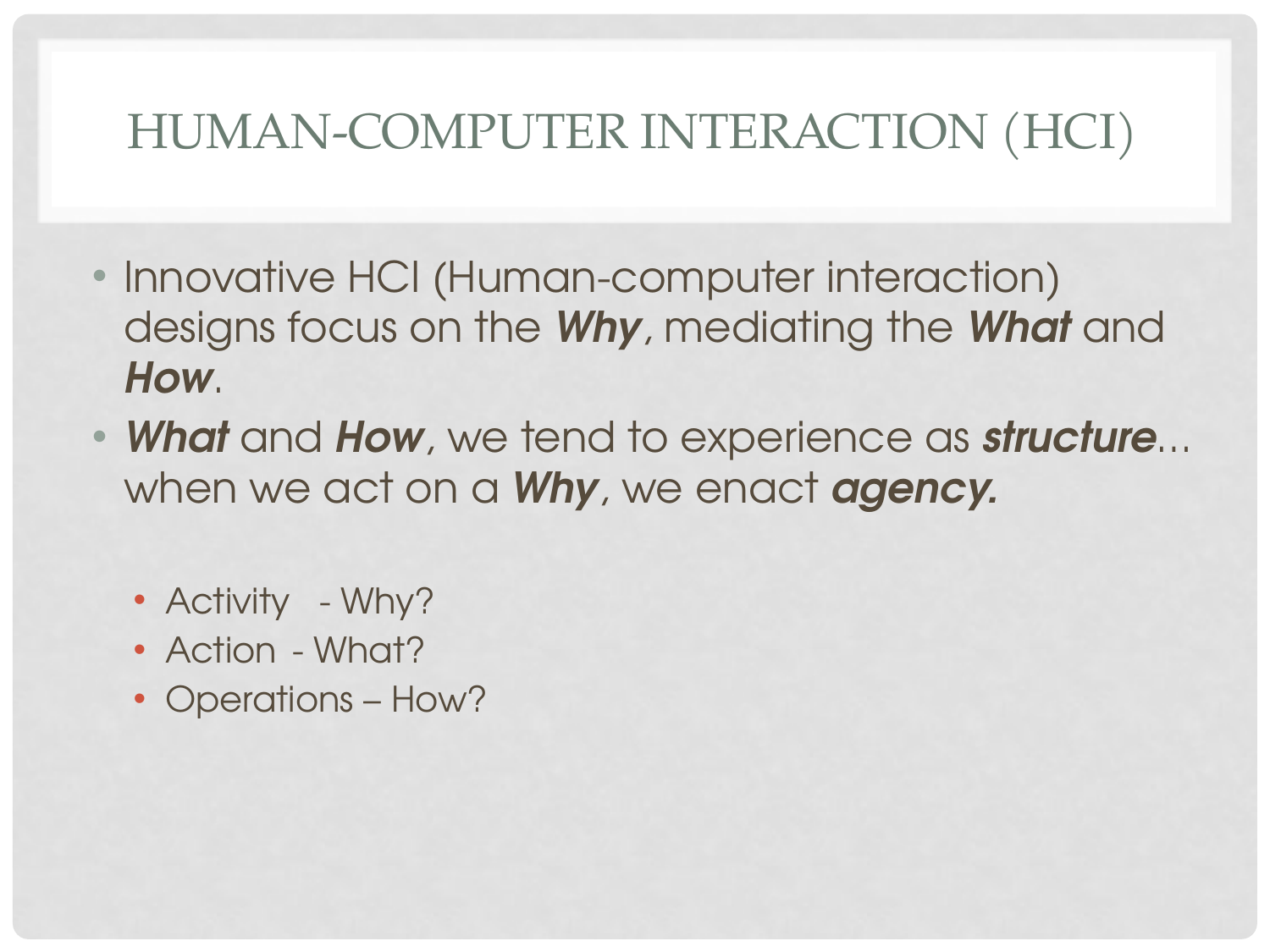

# Human-computer interaction (HCI)
Innovative HCI (Human-computer interaction) designs focus on the Why, mediating the What and How.
What and How, we tend to experience as structure…when we act on a Why, we enact agency.

Activity   - Why?
Action	- What?
Operations – How?